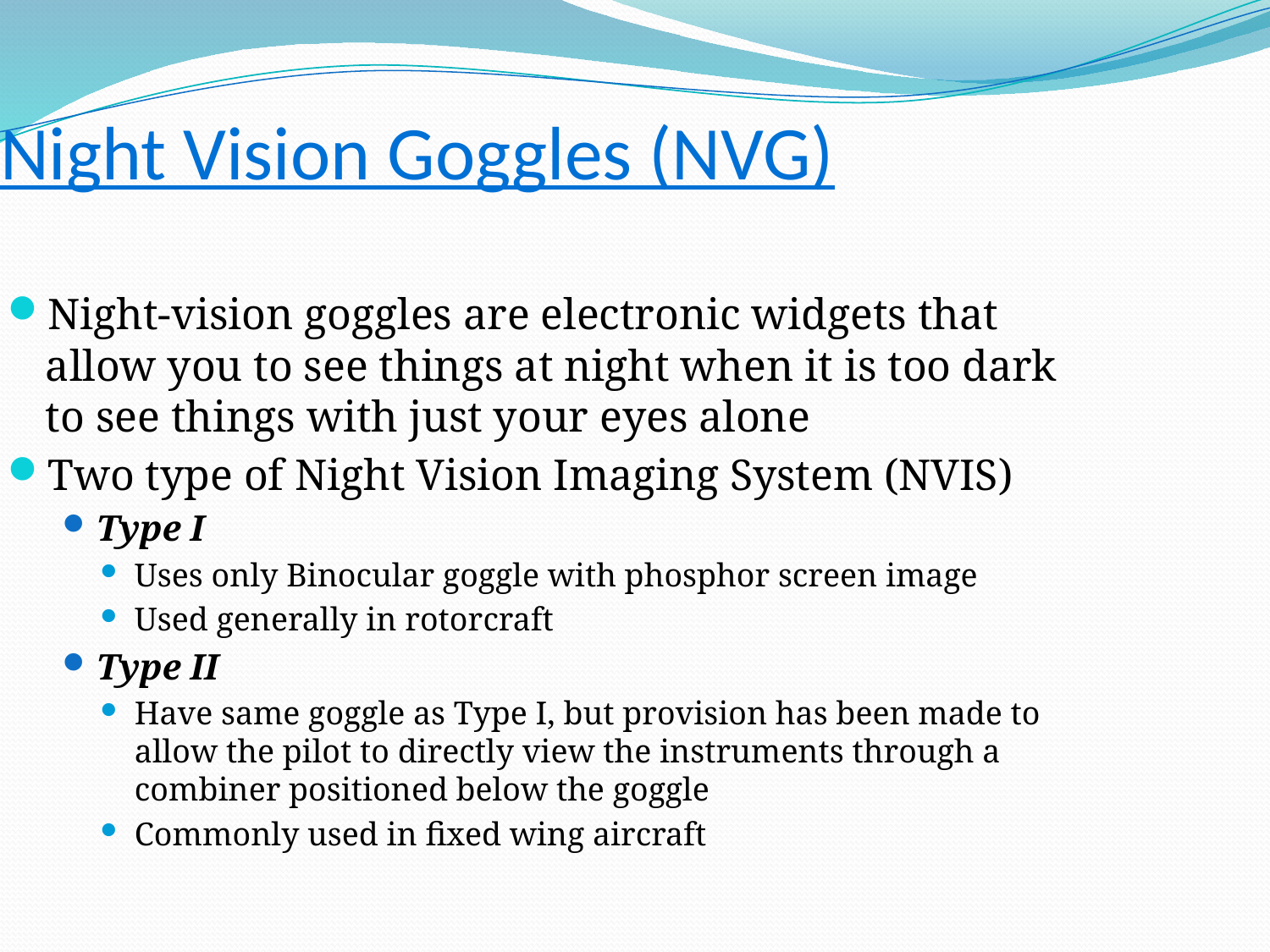

Night Vision Goggles (NVG)
Night-vision goggles are electronic widgets that allow you to see things at night when it is too dark to see things with just your eyes alone
Two type of Night Vision Imaging System (NVIS)
Type I
Uses only Binocular goggle with phosphor screen image
Used generally in rotorcraft
Type II
Have same goggle as Type I, but provision has been made to allow the pilot to directly view the instruments through a combiner positioned below the goggle
Commonly used in fixed wing aircraft